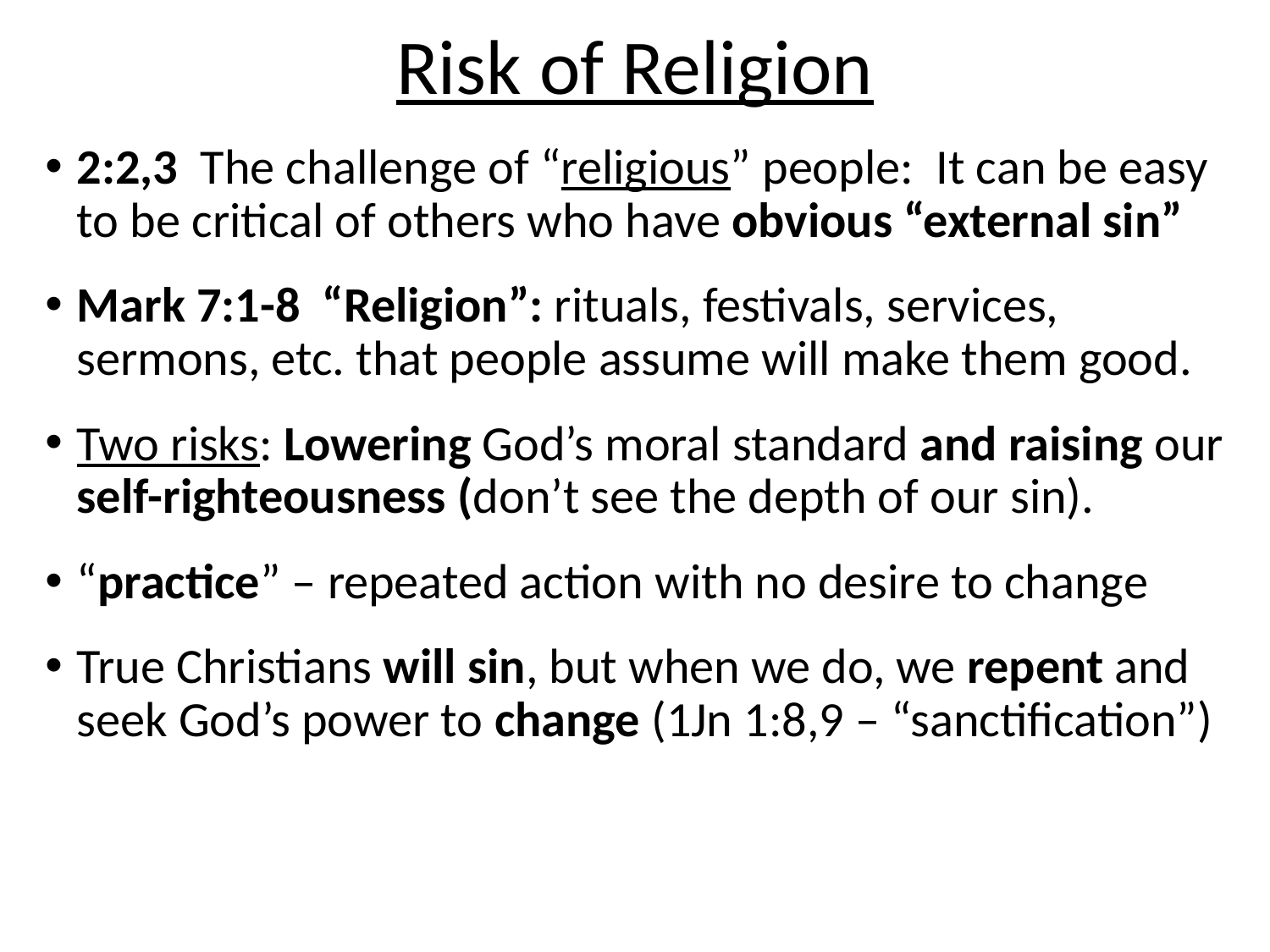

# Risk of Religion
2:2,3  The challenge of “religious” people:  It can be easy to be critical of others who have obvious “external sin”
Mark 7:1-8  “Religion”: rituals, festivals, services, sermons, etc. that people assume will make them good.
Two risks: Lowering God’s moral standard and raising our self-righteousness (don’t see the depth of our sin).
“practice” – repeated action with no desire to change
True Christians will sin, but when we do, we repent and seek God’s power to change (1Jn 1:8,9 – “sanctification”)